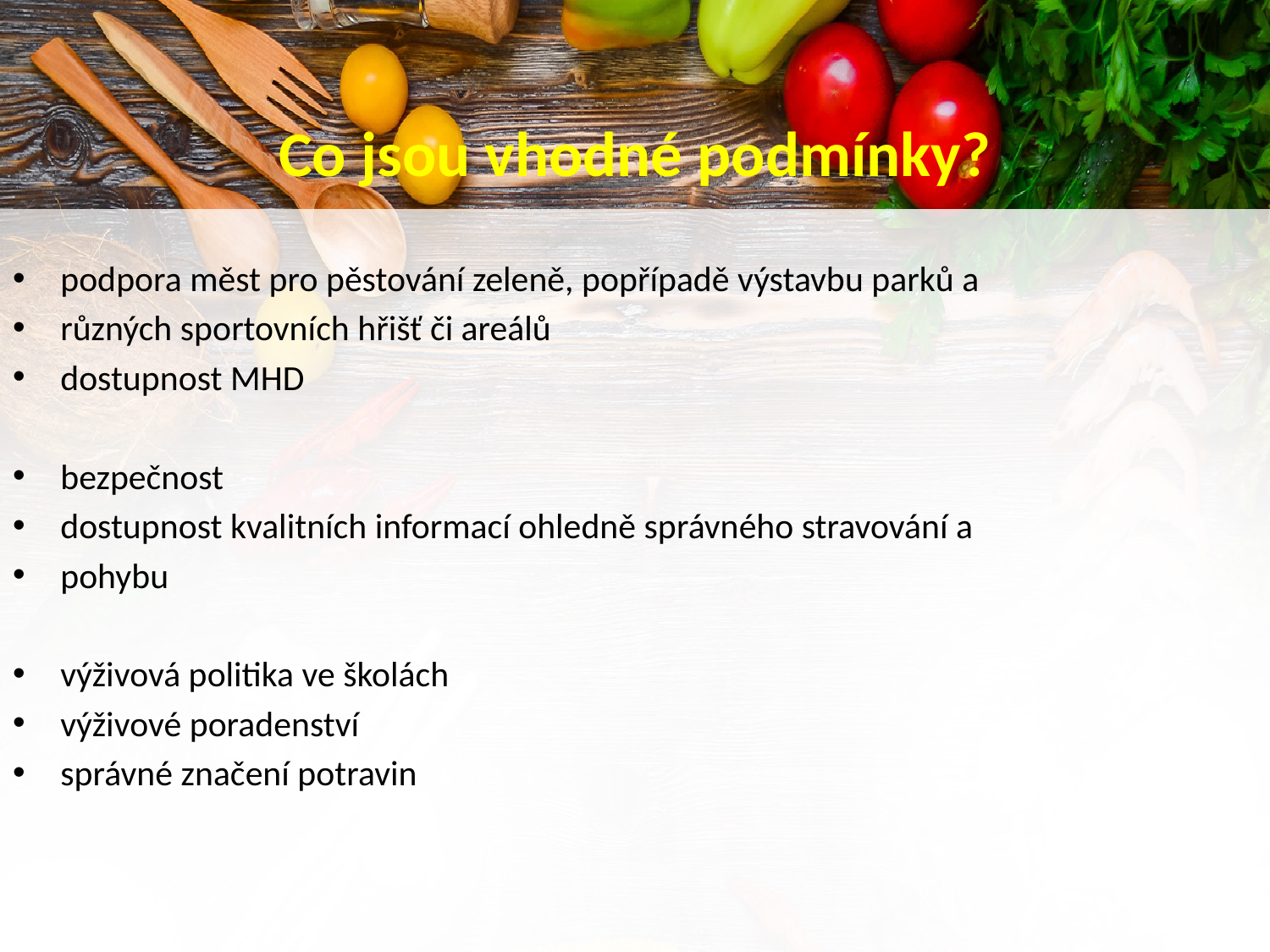

# Co jsou vhodné podmínky?
podpora měst pro pěstování zeleně, popřípadě výstavbu parků a
různých sportovních hřišť či areálů
dostupnost MHD

bezpečnost
dostupnost kvalitních informací ohledně správného stravování a
pohybu

výživová politika ve školách
výživové poradenství
správné značení potravin